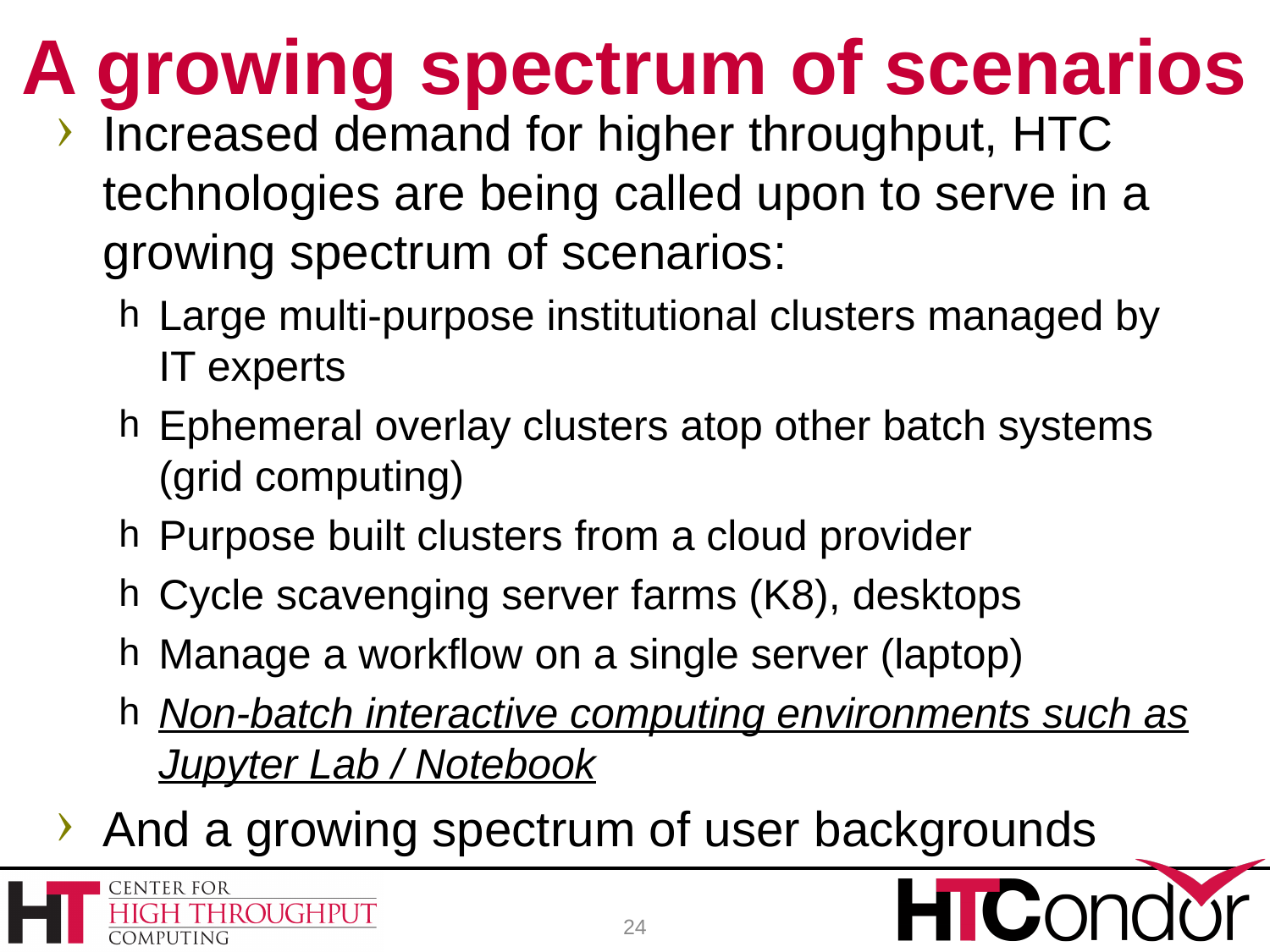

# A growing spectrum of scenarios
Increased demand for higher throughput, HTC technologies are being called upon to serve in a growing spectrum of scenarios:
Large multi-purpose institutional clusters managed by IT experts
Ephemeral overlay clusters atop other batch systems (grid computing)
Purpose built clusters from a cloud provider
Cycle scavenging server farms (K8), desktops
Manage a workflow on a single server (laptop)
Non-batch interactive computing environments such as Jupyter Lab / Notebook
And a growing spectrum of user backgrounds

24